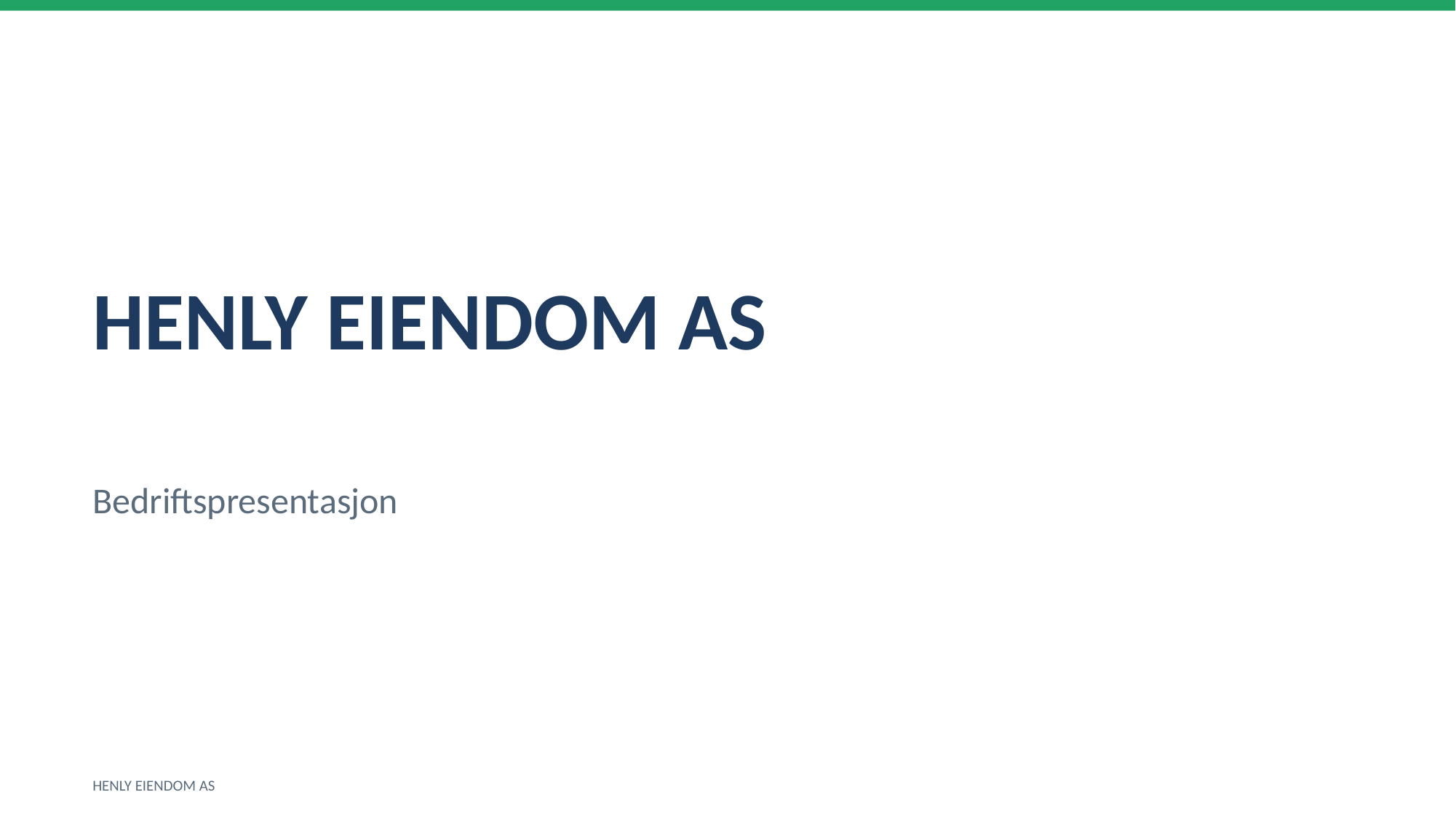

HENLY EIENDOM AS
Bedriftspresentasjon
HENLY EIENDOM AS